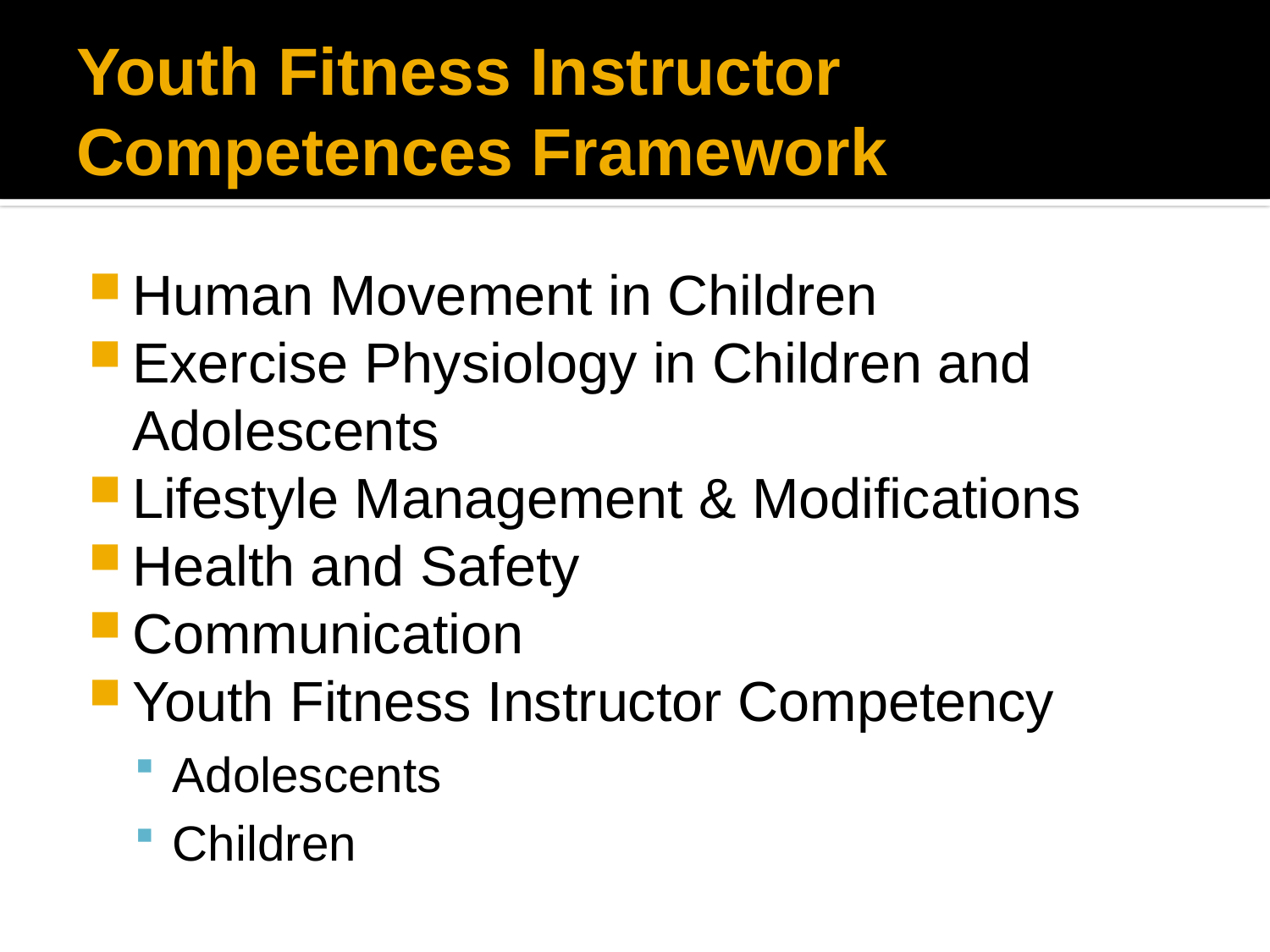

# Youth Fitness Instructor Competences Framework
Human Movement in Children
Exercise Physiology in Children and Adolescents
Lifestyle Management & Modifications
Health and Safety
Communication
Youth Fitness Instructor Competency
Adolescents
Children